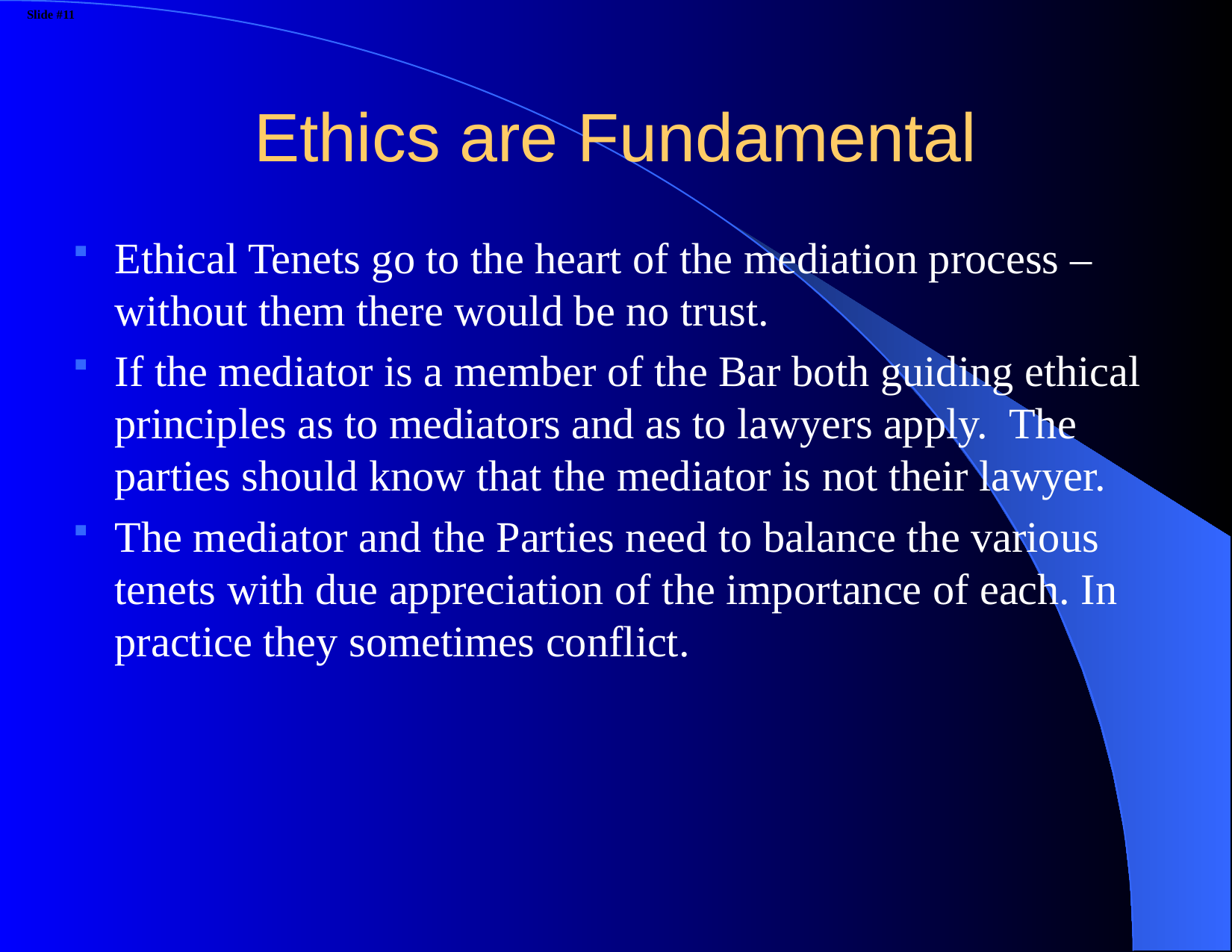

# Ethics are Fundamental
Ethical Tenets go to the heart of the mediation process – without them there would be no trust.
If the mediator is a member of the Bar both guiding ethical principles as to mediators and as to lawyers apply.  The parties should know that the mediator is not their lawyer.
The mediator and the Parties need to balance the various tenets with due appreciation of the importance of each. In practice they sometimes conflict.